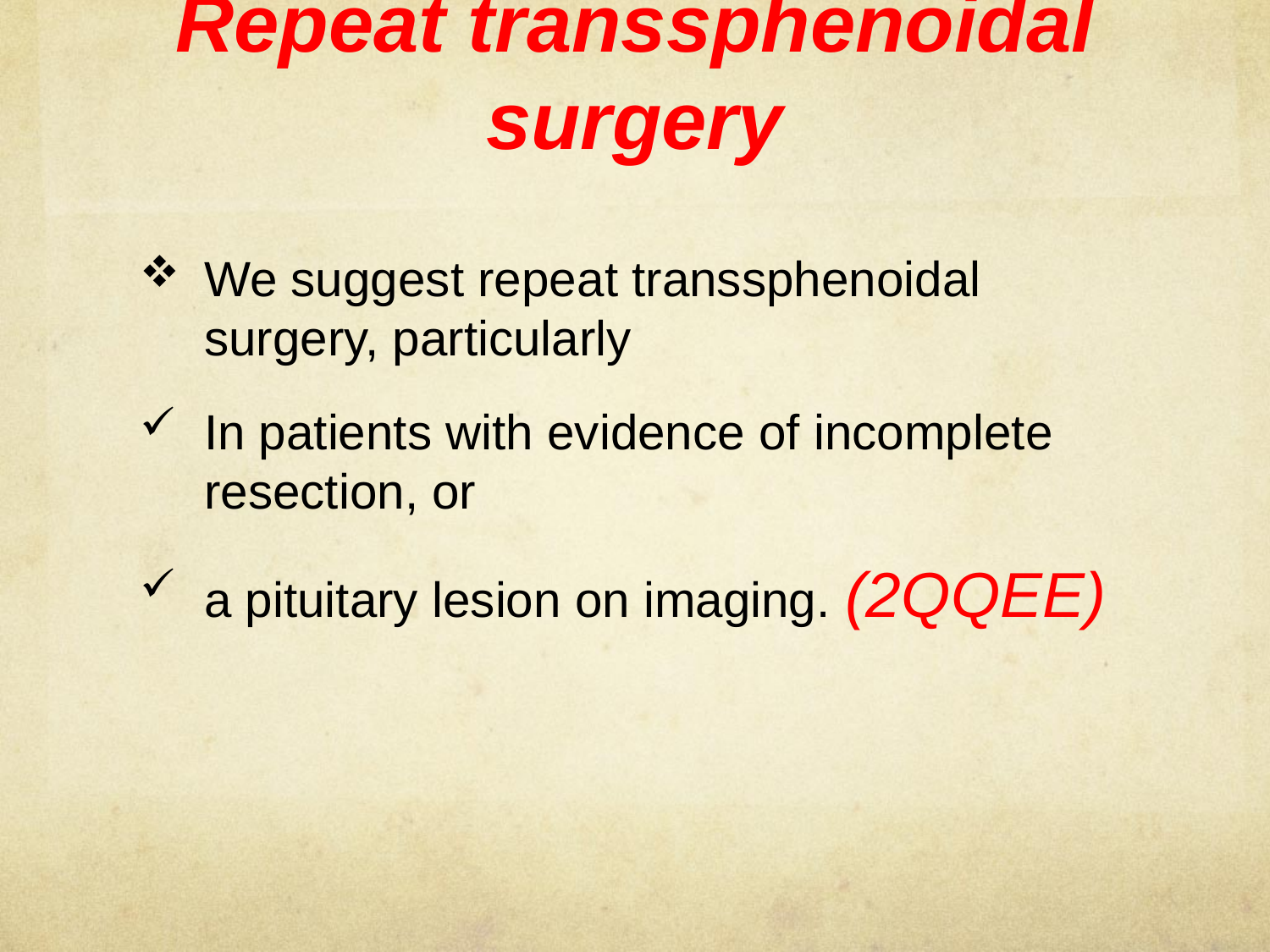

# Repeat transsphenoidal surgery
We suggest repeat transsphenoidal surgery, particularly
In patients with evidence of incomplete resection, or
a pituitary lesion on imaging. (2QQEE)